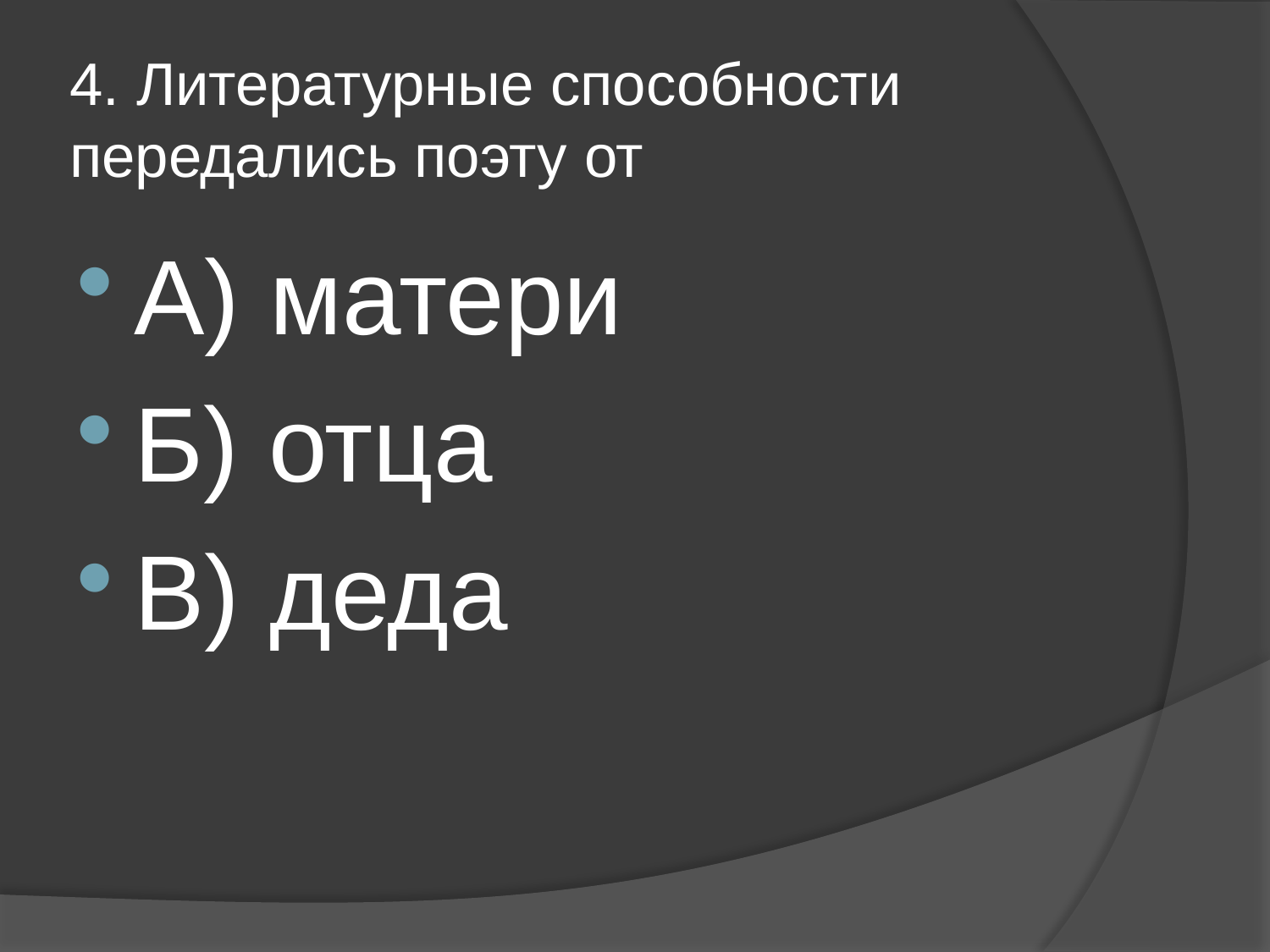

# 4. Литературные способности передались поэту от
А) матери
Б) отца
В) деда